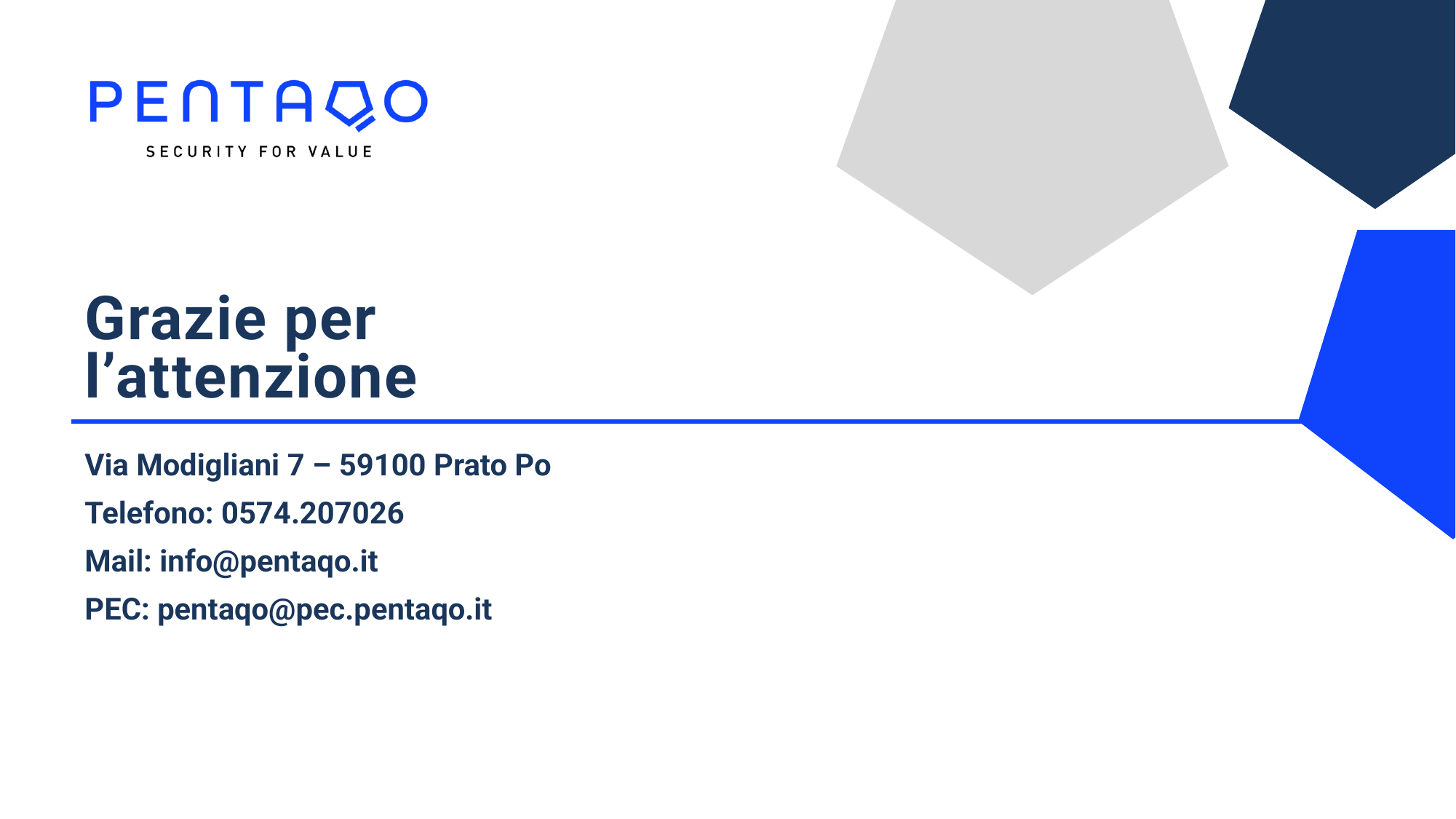

# Grazie per l’attenzione
Via Modigliani 7 – 59100 Prato Po
Telefono: 0574.207026
Mail: info@pentaqo.it
PEC: pentaqo@pec.pentaqo.it